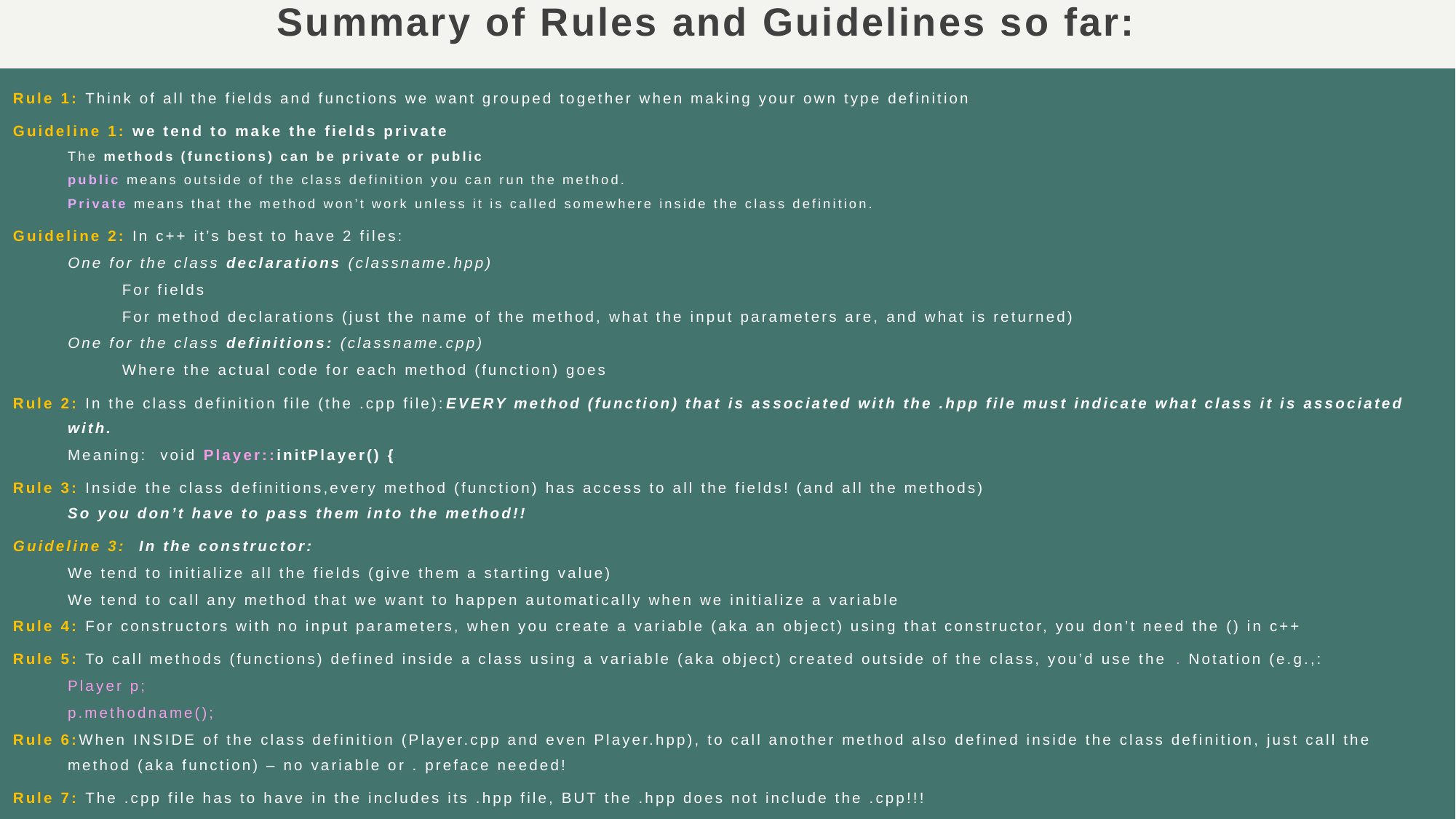

# Summary of Rules and Guidelines so far:
Rule 1: Think of all the fields and functions we want grouped together when making your own type definition
Guideline 1: we tend to make the fields private
The methods (functions) can be private or public
public means outside of the class definition you can run the method.
Private means that the method won’t work unless it is called somewhere inside the class definition.
Guideline 2: In c++ it’s best to have 2 files:
One for the class declarations (classname.hpp)
	For fields
		For method declarations (just the name of the method, what the input parameters are, and what is returned)
One for the class definitions: (classname.cpp)
		Where the actual code for each method (function) goes
Rule 2: In the class definition file (the .cpp file):EVERY method (function) that is associated with the .hpp file must indicate what class it is associated with.
Meaning:  void Player::initPlayer() {
Rule 3: Inside the class definitions,every method (function) has access to all the fields! (and all the methods)
So you don’t have to pass them into the method!!
Guideline 3:  In the constructor:
We tend to initialize all the fields (give them a starting value)
We tend to call any method that we want to happen automatically when we initialize a variable
Rule 4: For constructors with no input parameters, when you create a variable (aka an object) using that constructor, you don’t need the () in c++
Rule 5: To call methods (functions) defined inside a class using a variable (aka object) created outside of the class, you’d use the . Notation (e.g.,:
Player p;
p.methodname();
Rule 6:When INSIDE of the class definition (Player.cpp and even Player.hpp), to call another method also defined inside the class definition, just call the method (aka function) – no variable or . preface needed!
Rule 7: The .cpp file has to have in the includes its .hpp file, BUT the .hpp does not include the .cpp!!!